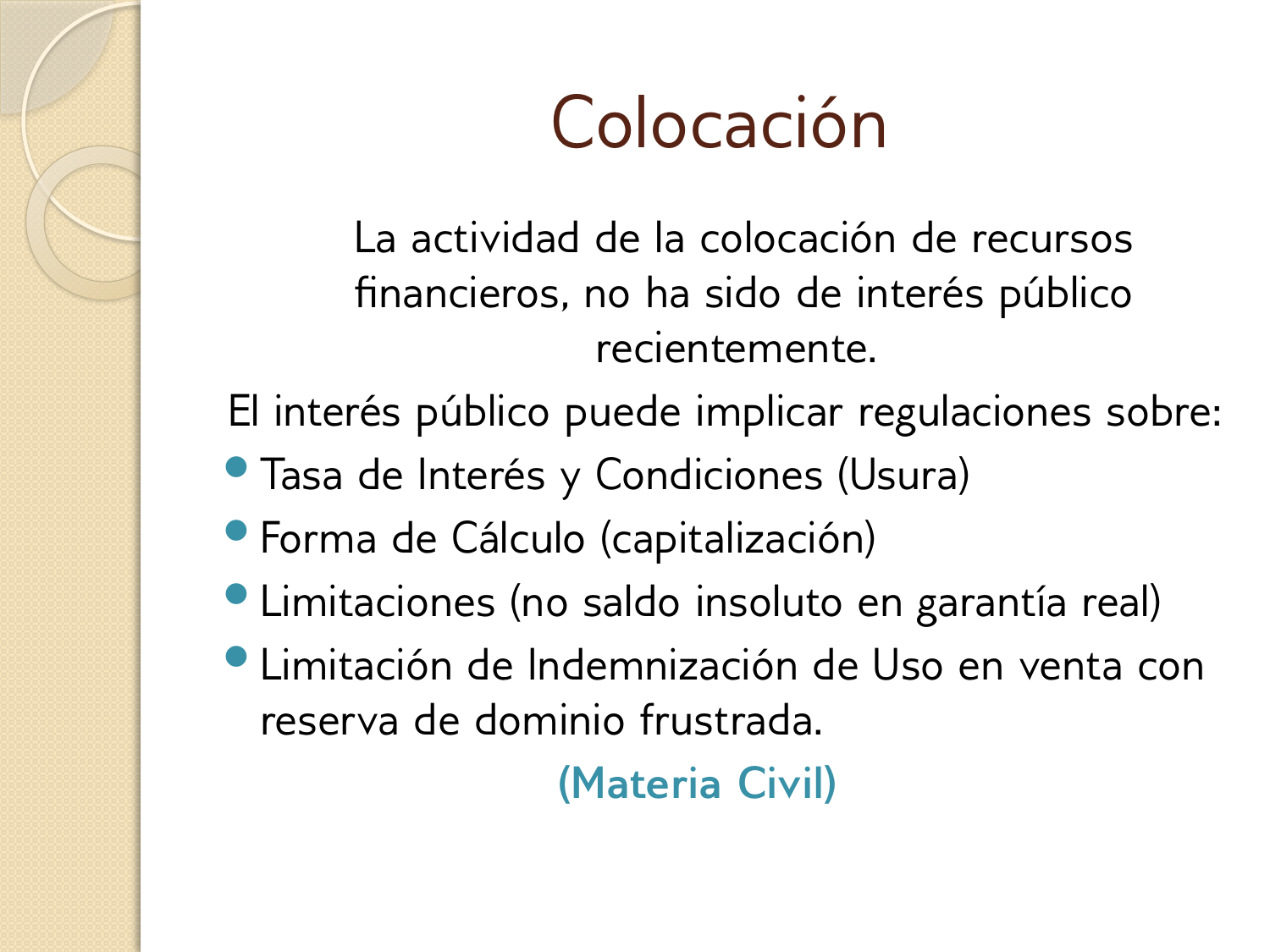

# Colocación
	La actividad de la colocación de recursos financieros, no ha sido de interés público recientemente.
El interés público puede implicar regulaciones sobre:
Tasa de Interés y Condiciones (Usura)
Forma de Cálculo (capitalización)
Limitaciones (no saldo insoluto en garantía real)
Limitación de Indemnización de Uso en venta con reserva de dominio frustrada.
(Materia Civil)